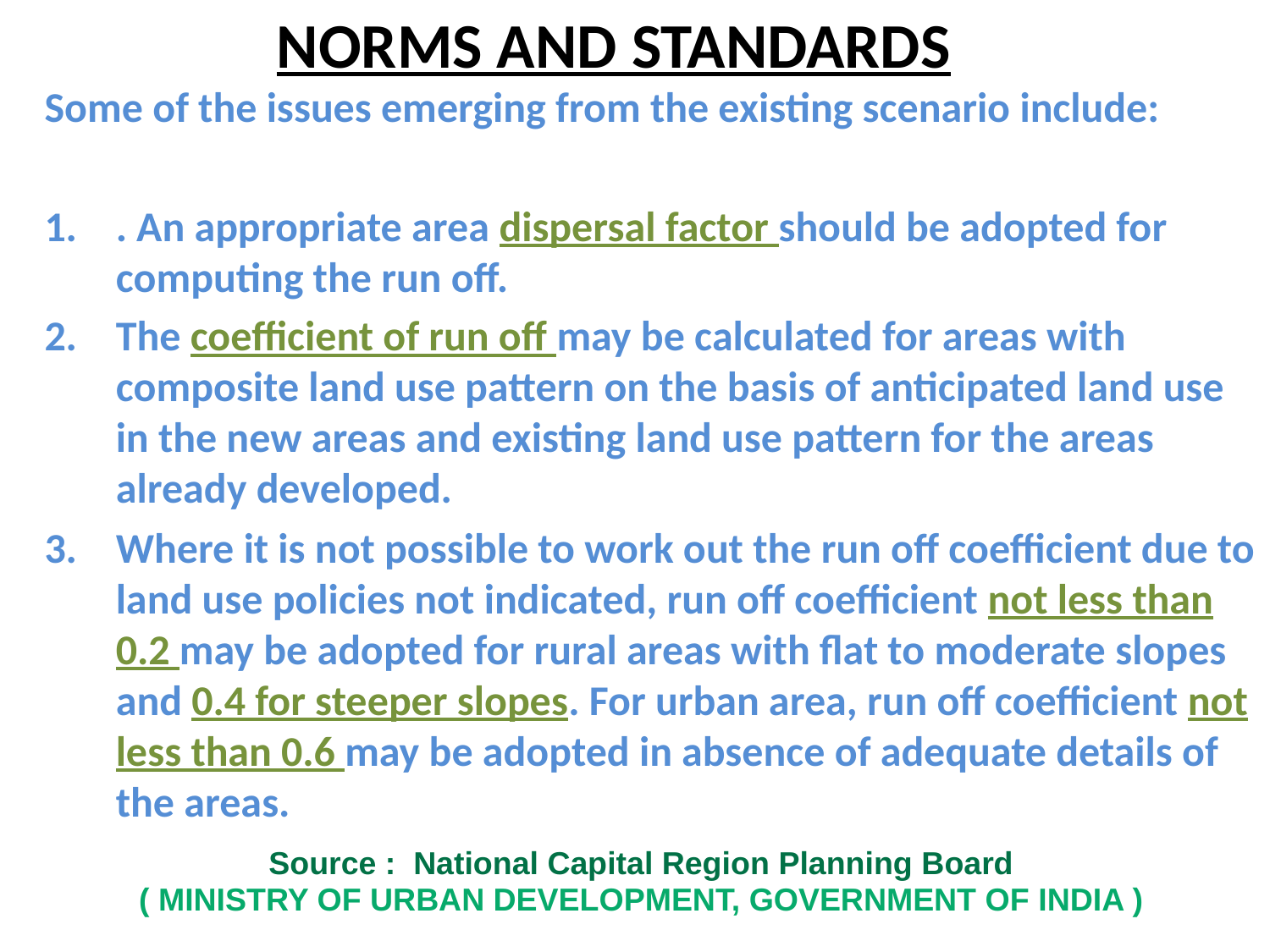

# NORMS AND STANDARDS
Some of the issues emerging from the existing scenario include:

. An appropriate area dispersal factor should be adopted for computing the run off.
The coefficient of run off may be calculated for areas with composite land use pattern on the basis of anticipated land use in the new areas and existing land use pattern for the areas already developed.
Where it is not possible to work out the run off coefficient due to land use policies not indicated, run off coefficient not less than 0.2 may be adopted for rural areas with flat to moderate slopes and 0.4 for steeper slopes. For urban area, run off coefficient not less than 0.6 may be adopted in absence of adequate details of the areas.

| Source : National Capital Region Planning Board |
| --- |
| ( MINISTRY OF URBAN DEVELOPMENT, GOVERNMENT OF INDIA ) |